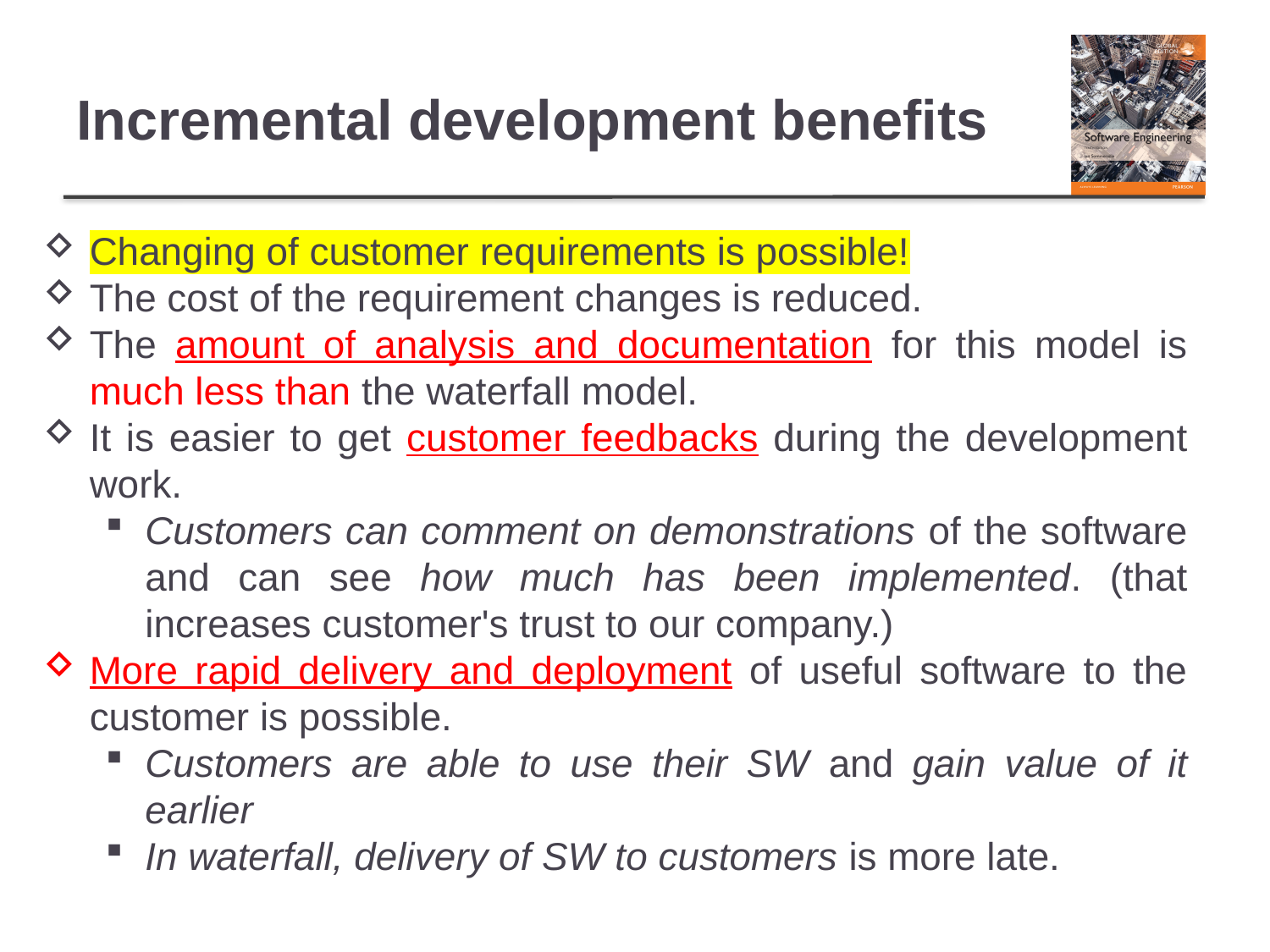

# Incremental development benefits
Changing of customer requirements is possible!
The cost of the requirement changes is reduced.
The amount of analysis and documentation for this model is much less than the waterfall model.
It is easier to get customer feedbacks during the development work.
Customers can comment on demonstrations of the software and can see how much has been implemented. (that increases customer's trust to our company.)
More rapid delivery and deployment of useful software to the customer is possible.
Customers are able to use their SW and gain value of it earlier
In waterfall, delivery of SW to customers is more late.